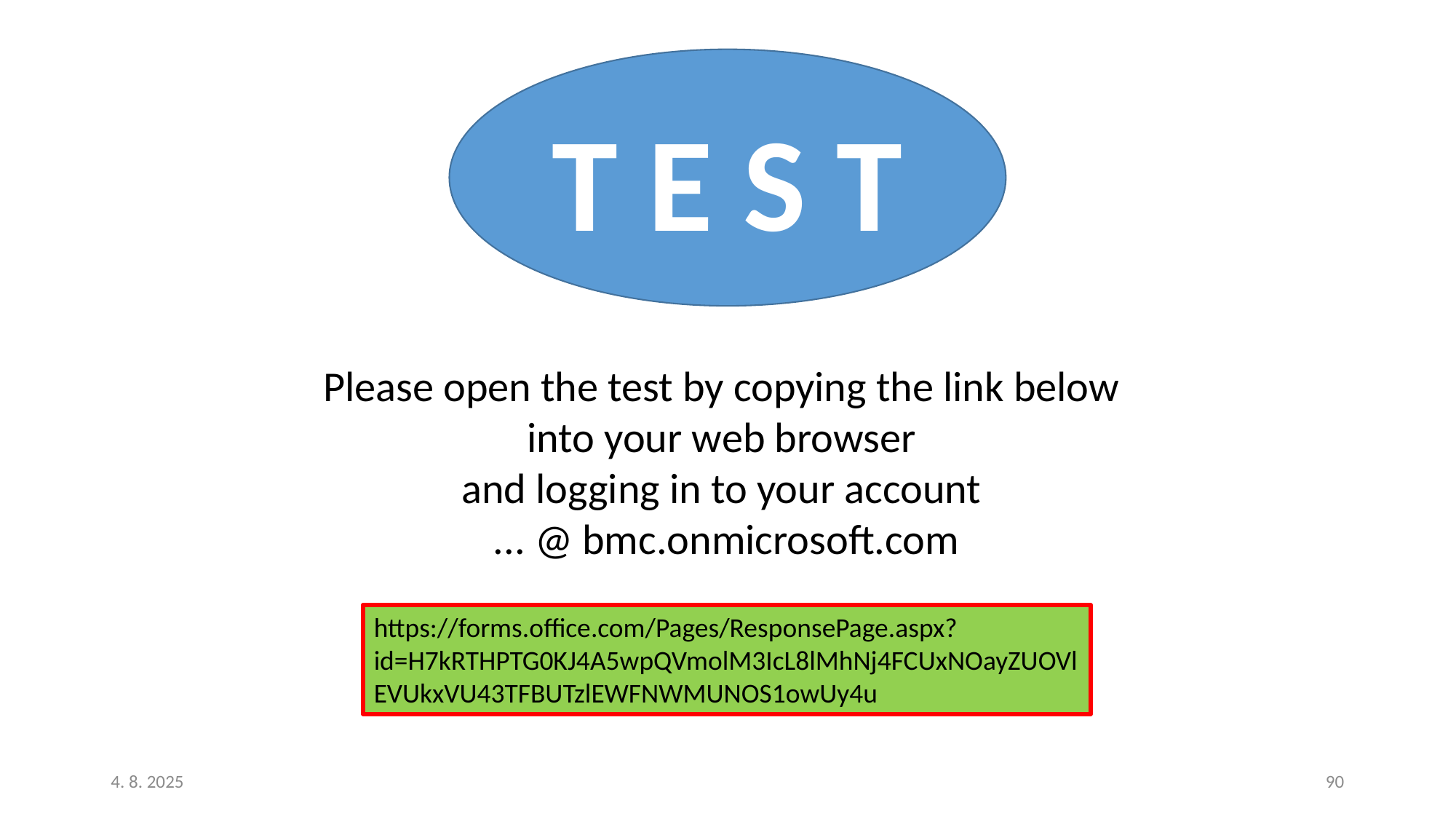

T E S T
Please open the test by copying the link below
into your web browser
and logging in to your account
... @ bmc.onmicrosoft.com
https://forms.office.com/Pages/ResponsePage.aspx?id=H7kRTHPTG0KJ4A5wpQVmolM3IcL8lMhNj4FCUxNOayZUOVlEVUkxVU43TFBUTzlEWFNWMUNOS1owUy4u
4. 8. 2025
90